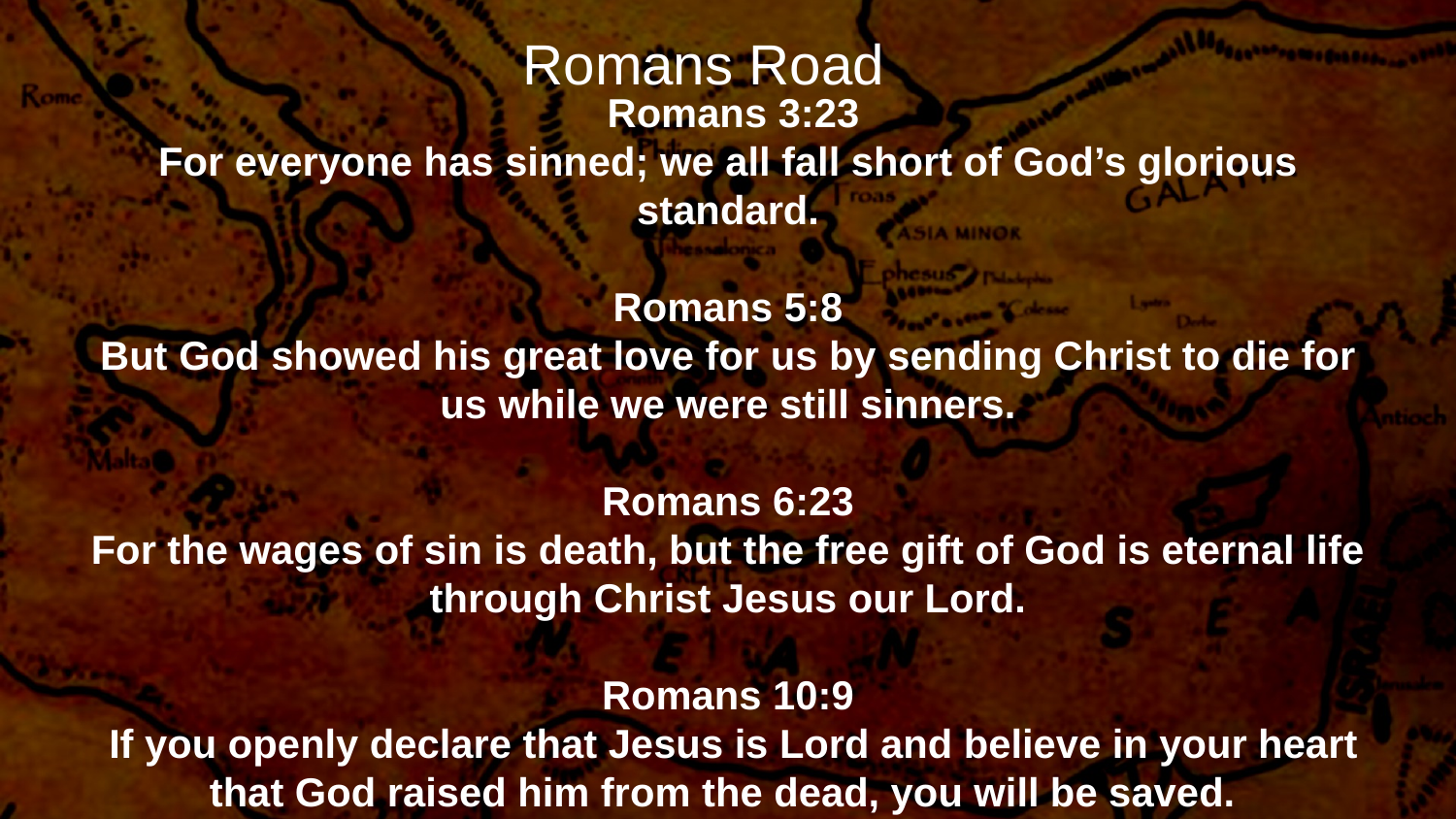

Romans Road
 Romans 3:23
For everyone has sinned; we all fall short of God’s glorious standard.

Romans 5:8
But God showed his great love for us by sending Christ to die for us while we were still sinners.
Romans 6:23
For the wages of sin is death, but the free gift of God is eternal life through Christ Jesus our Lord.
Romans 10:9
 If you openly declare that Jesus is Lord and believe in your heart that God raised him from the dead, you will be saved.